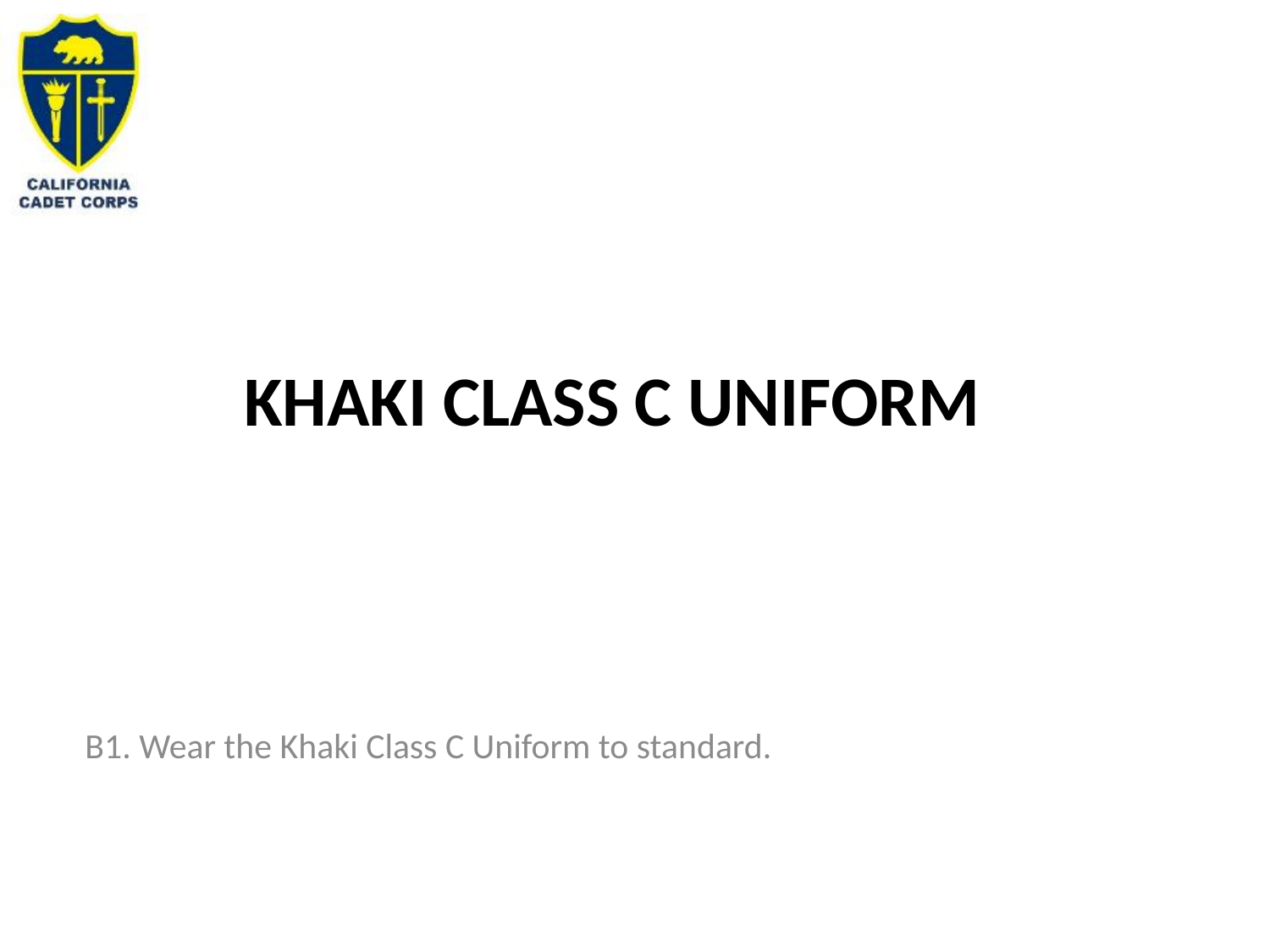

# Khaki Class C uniform
B1. Wear the Khaki Class C Uniform to standard.